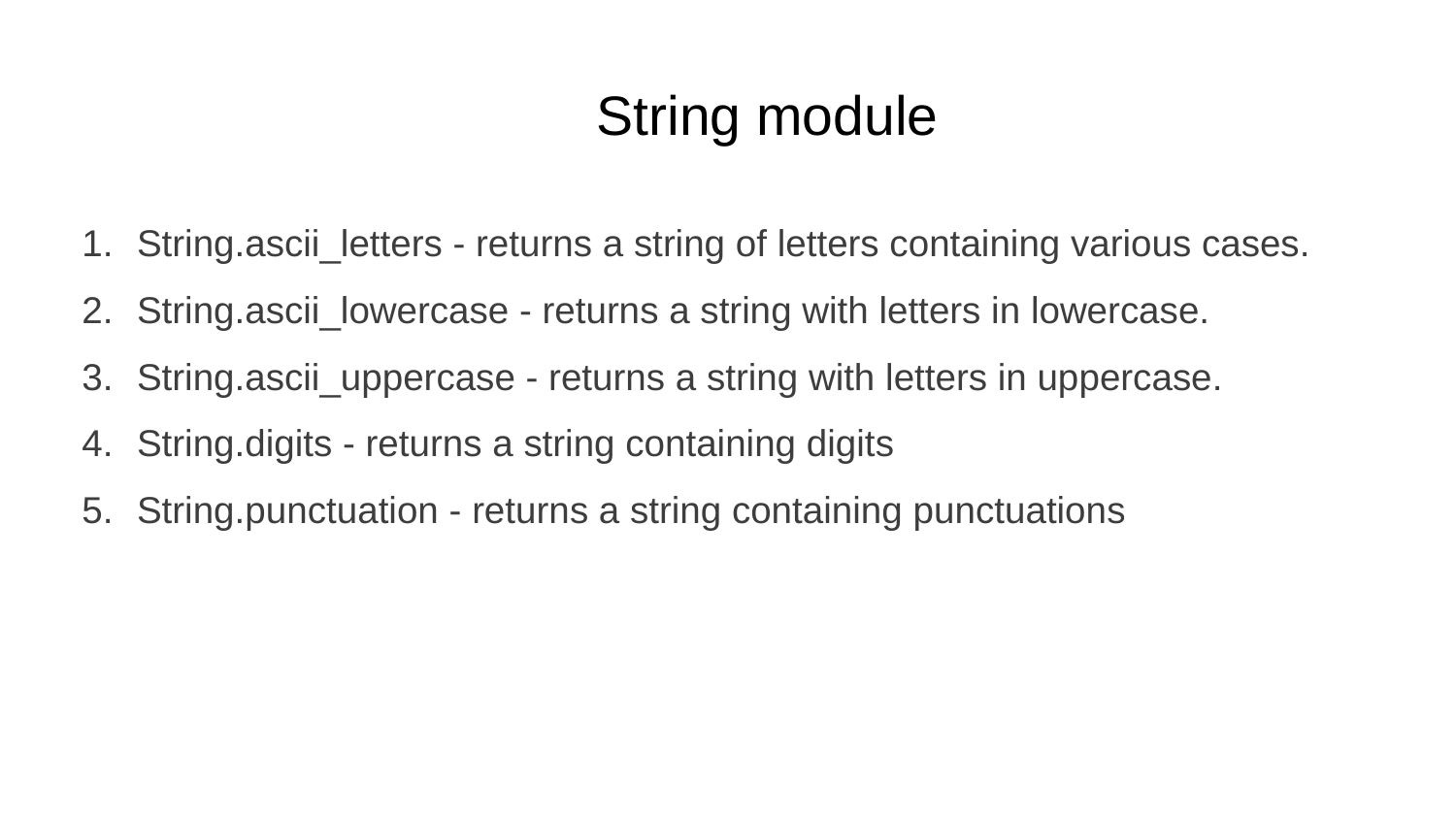

# String module
String.ascii_letters - returns a string of letters containing various cases.
String.ascii_lowercase - returns a string with letters in lowercase.
String.ascii_uppercase - returns a string with letters in uppercase.
String.digits - returns a string containing digits
String.punctuation - returns a string containing punctuations